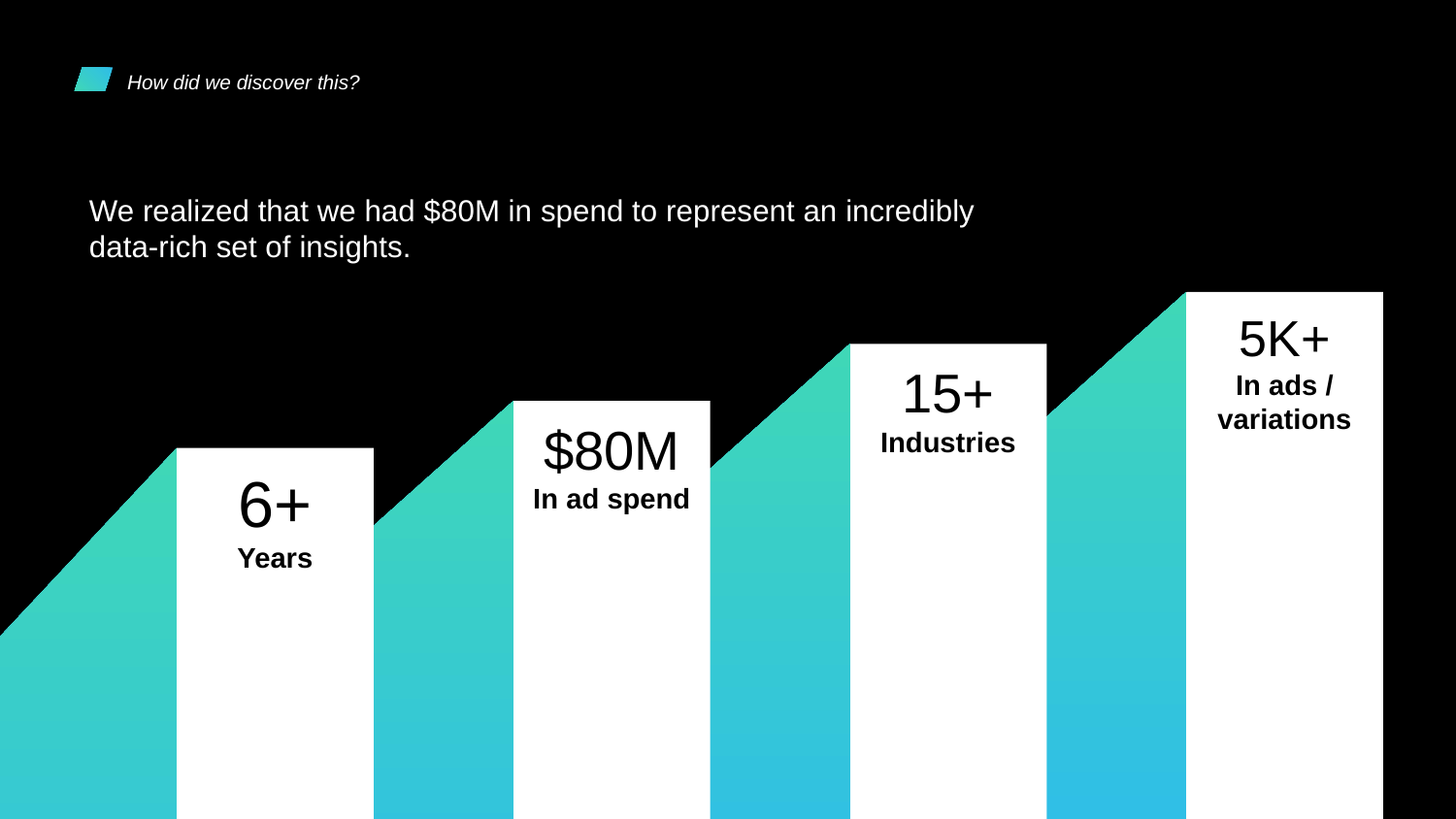

# How did we discover this?

We realized that we had $80M in spend to represent an incredibly data-rich set of insights.

5K+
In ads / variations

15+
Industries

$80M
In ad spend

6+
Years